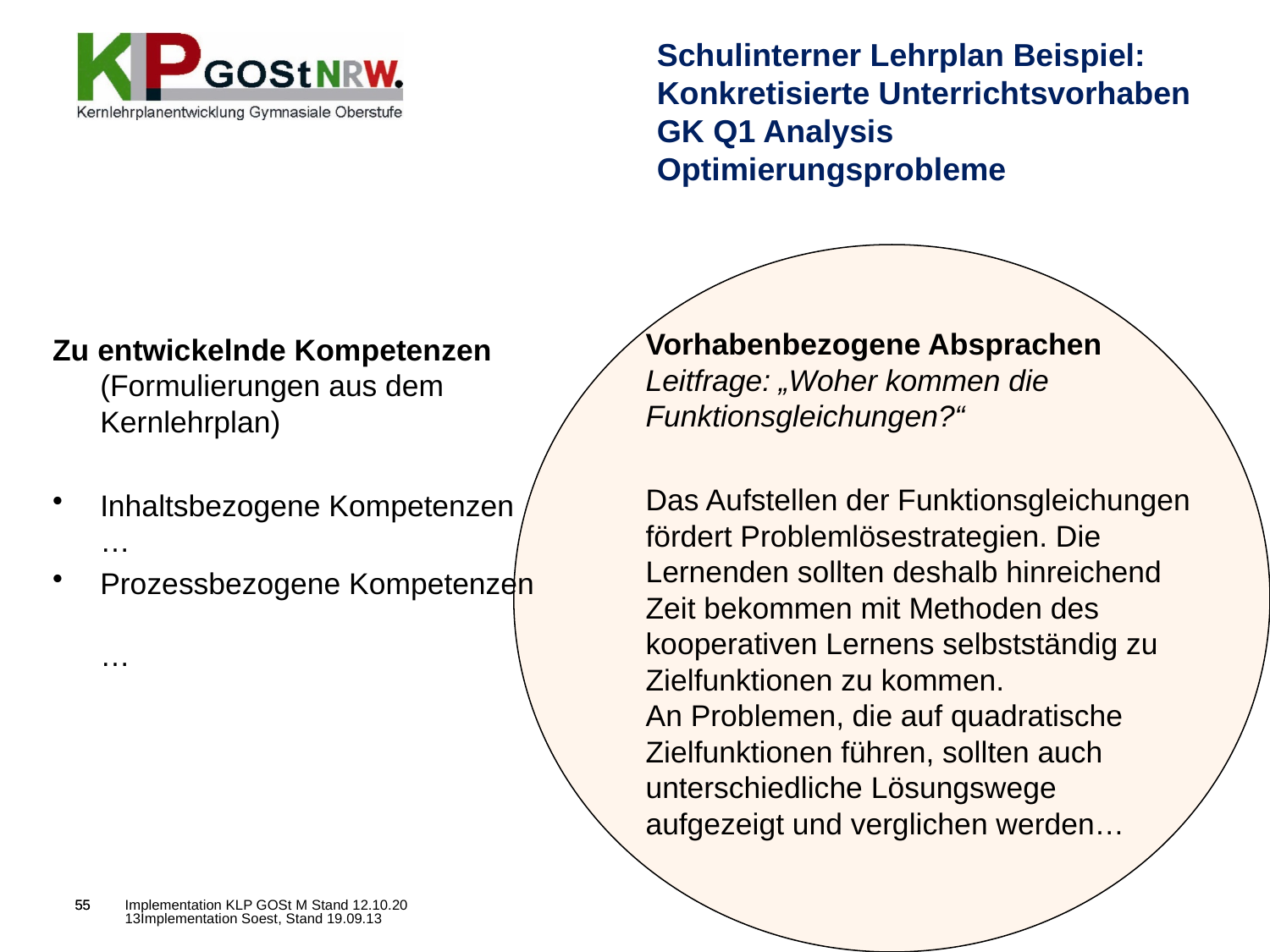

Schulinterner Lehrplan Beispiel:
Konkretisierte Unterrichtsvorhaben GK Q1 Analysis
Optimierungsprobleme

Vorhabenbezogene Absprachen
Leitfrage: „Woher kommen die Funktionsgleichungen?“

Das Aufstellen der Funktionsgleichungen fördert Problemlösestrategien. Die Lernenden sollten deshalb hinreichend Zeit bekommen mit Methoden des kooperativen Lernens selbstständig zu Zielfunktionen zu kommen.
An Problemen, die auf quadratische Zielfunktionen führen, sollten auch unterschiedliche Lösungswege aufgezeigt und verglichen werden…
Zu entwickelnde Kompetenzen (Formulierungen aus dem Kernlehrplan)

Inhaltsbezogene Kompetenzen
…
Prozessbezogene Kompetenzen
…
55
55
Implementation KLP GOSt M Stand 12.10.2013Implementation Soest, Stand 19.09.13